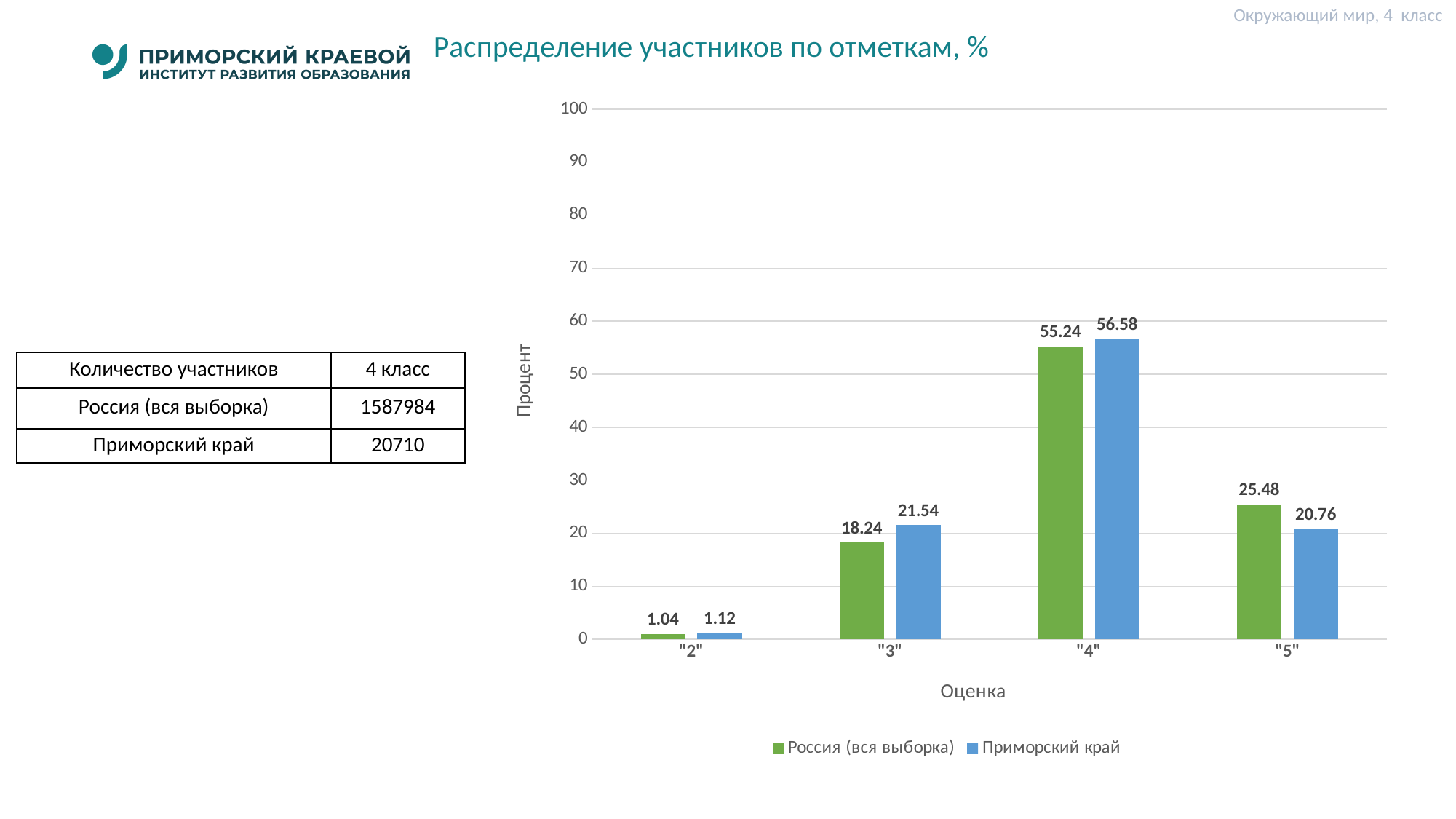

Окружающий мир, 4  класс
# Распределение участников по отметкам, %

### Chart

| Category | Россия (вся выборка) | Приморский край |
|---|---|---|
| "2" | 1.04 | 1.12 |
| "3" | 18.24 | 21.54 |
| "4" | 55.24 | 56.58 |
| "5" | 25.48 | 20.76 |
| Количество участников | 4 класс |
| --- | --- |
| Россия (вся выборка) | 1587984 |
| Приморский край | 20710 |